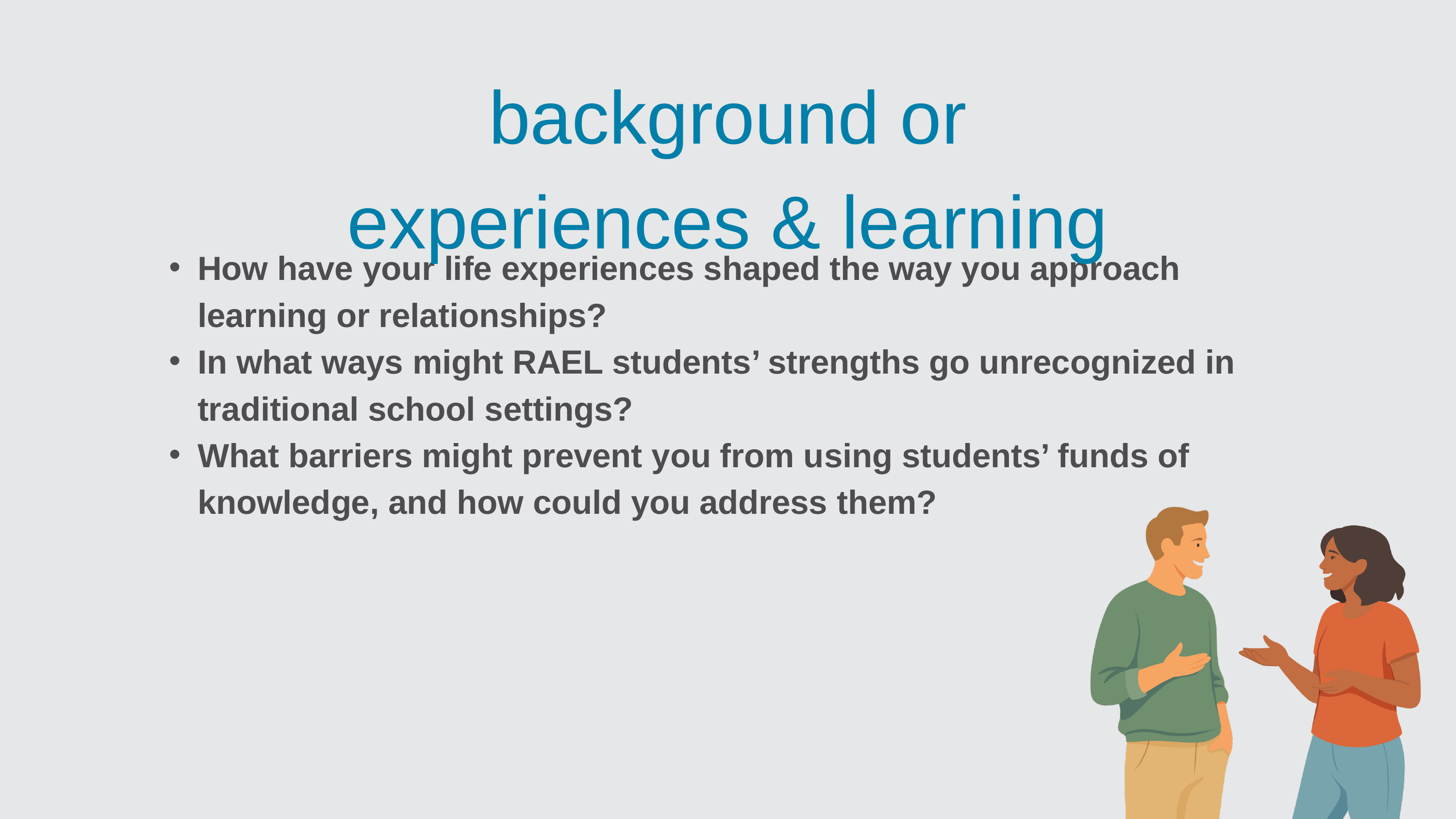

background or experiences & learning

How have your life experiences shaped the way you approach learning or relationships?
In what ways might RAEL students’ strengths go unrecognized in traditional school settings?
What barriers might prevent you from using students’ funds of knowledge, and how could you address them?